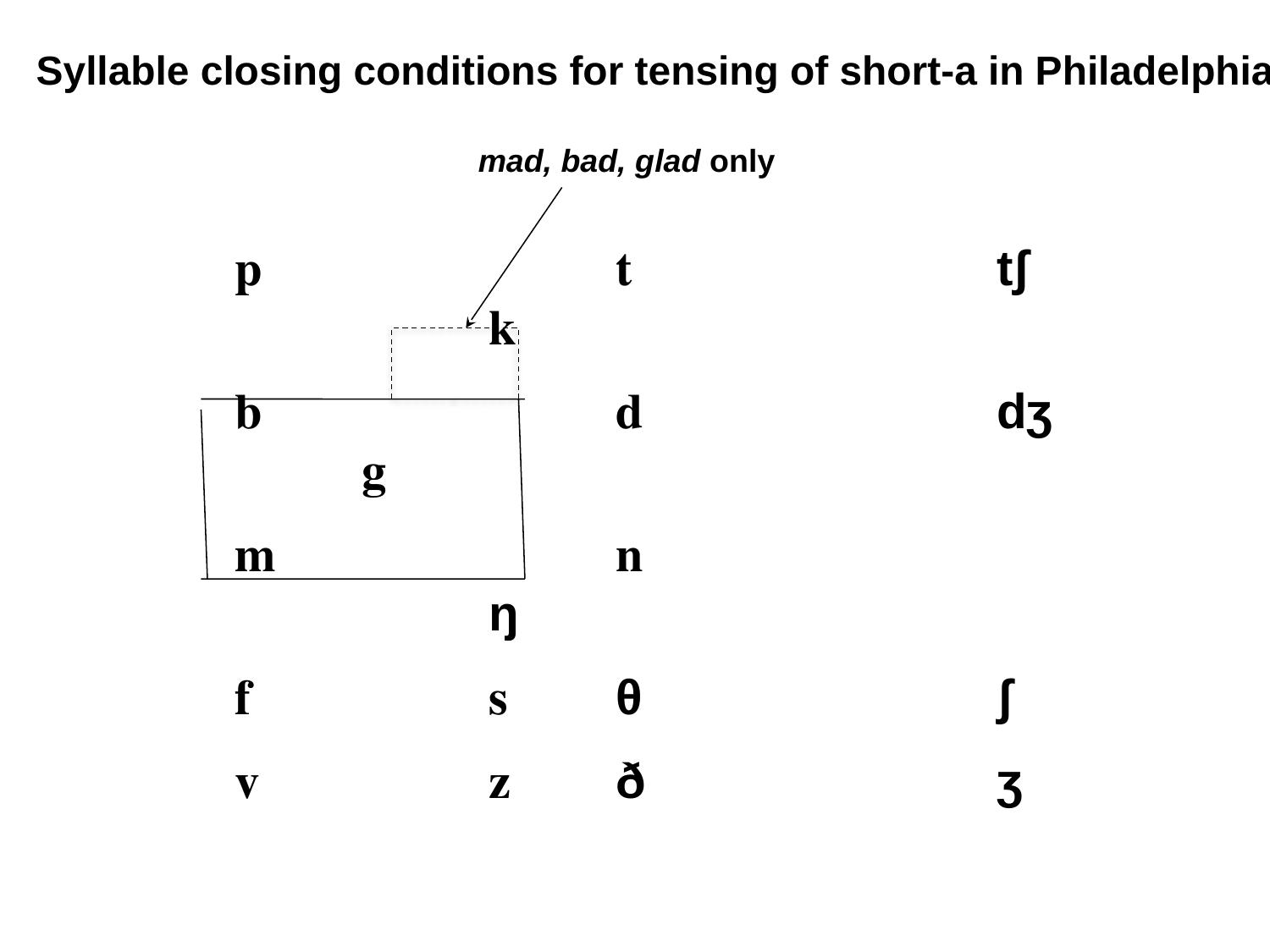

Syllable closing conditions for tensing of short-a in Philadelphia

mad, bad, glad only

p			t			tʃ			k
b			d			dʒ		g
m			n						ŋ
f		s	θ			ʃ
v		z	ð			ʒ